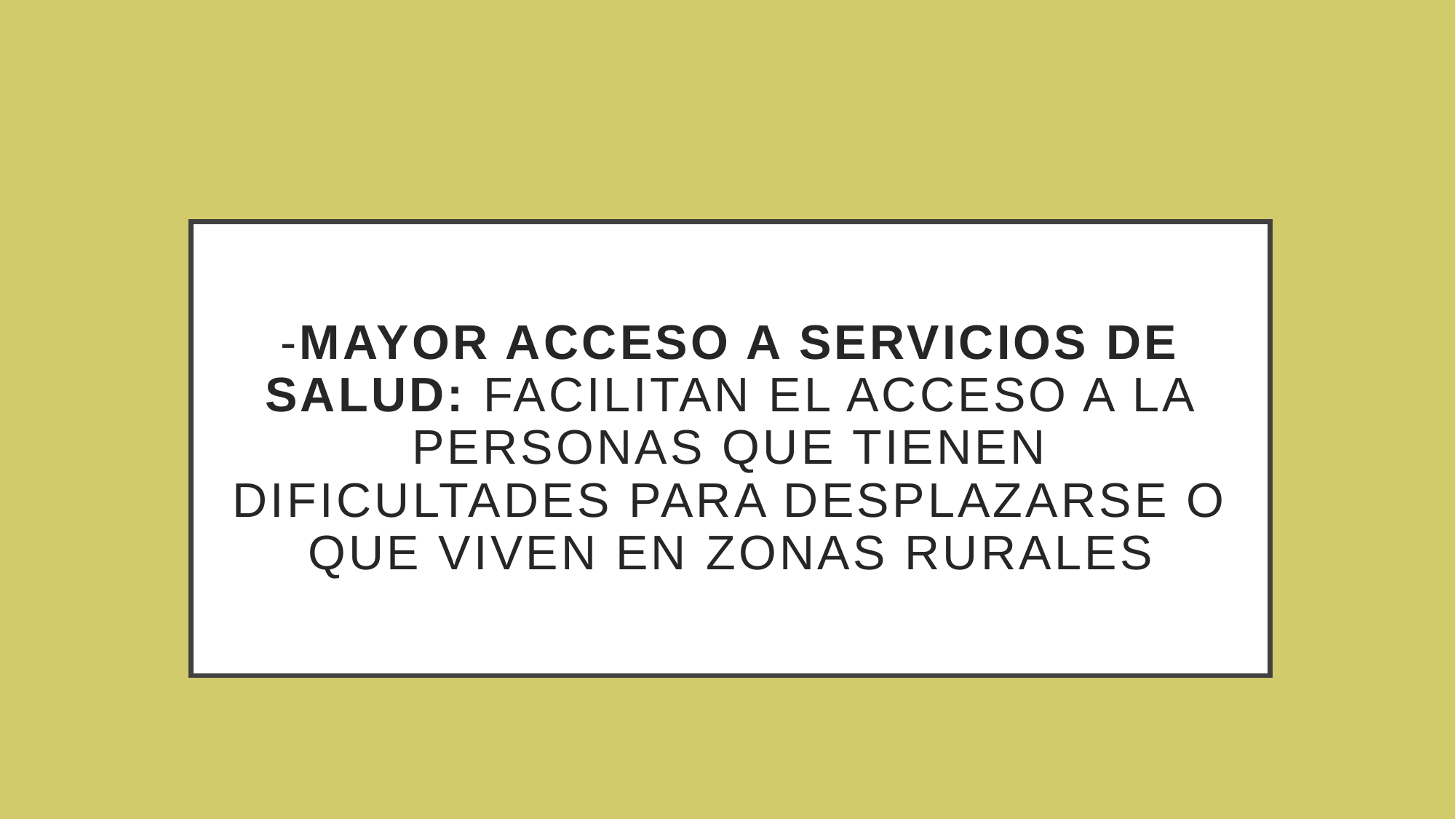

# -MAYOR ACCESO A SERVICIOS DE SALUD: FACILITAN EL ACCESO A LA PERSONAS QUE TIENEN DIFICULTADES PARA DESPLAZARSE O QUE VIVEN EN ZONAS RURALES